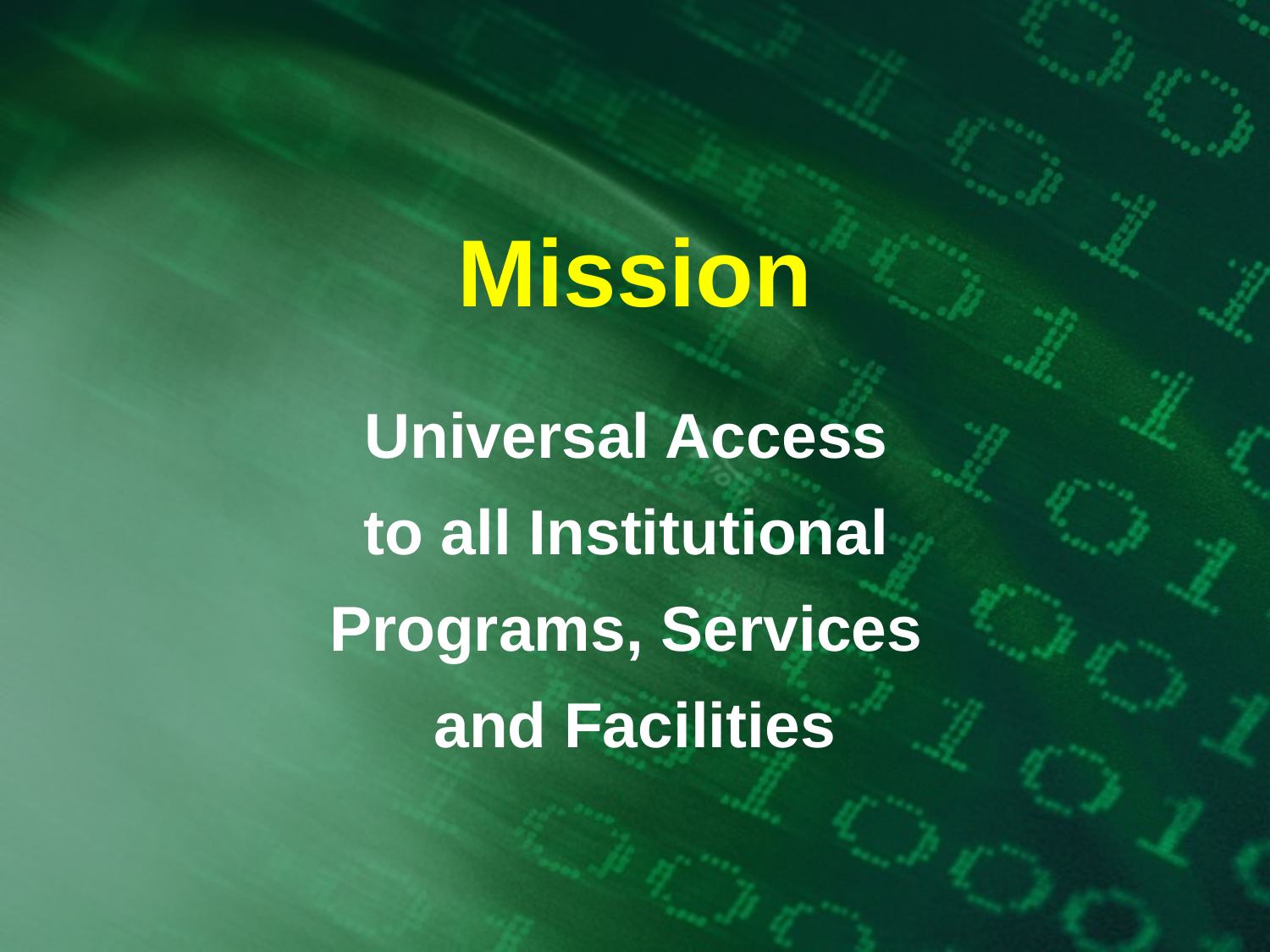

# Mission
Universal Access
to all Institutional
Programs, Services
and Facilities